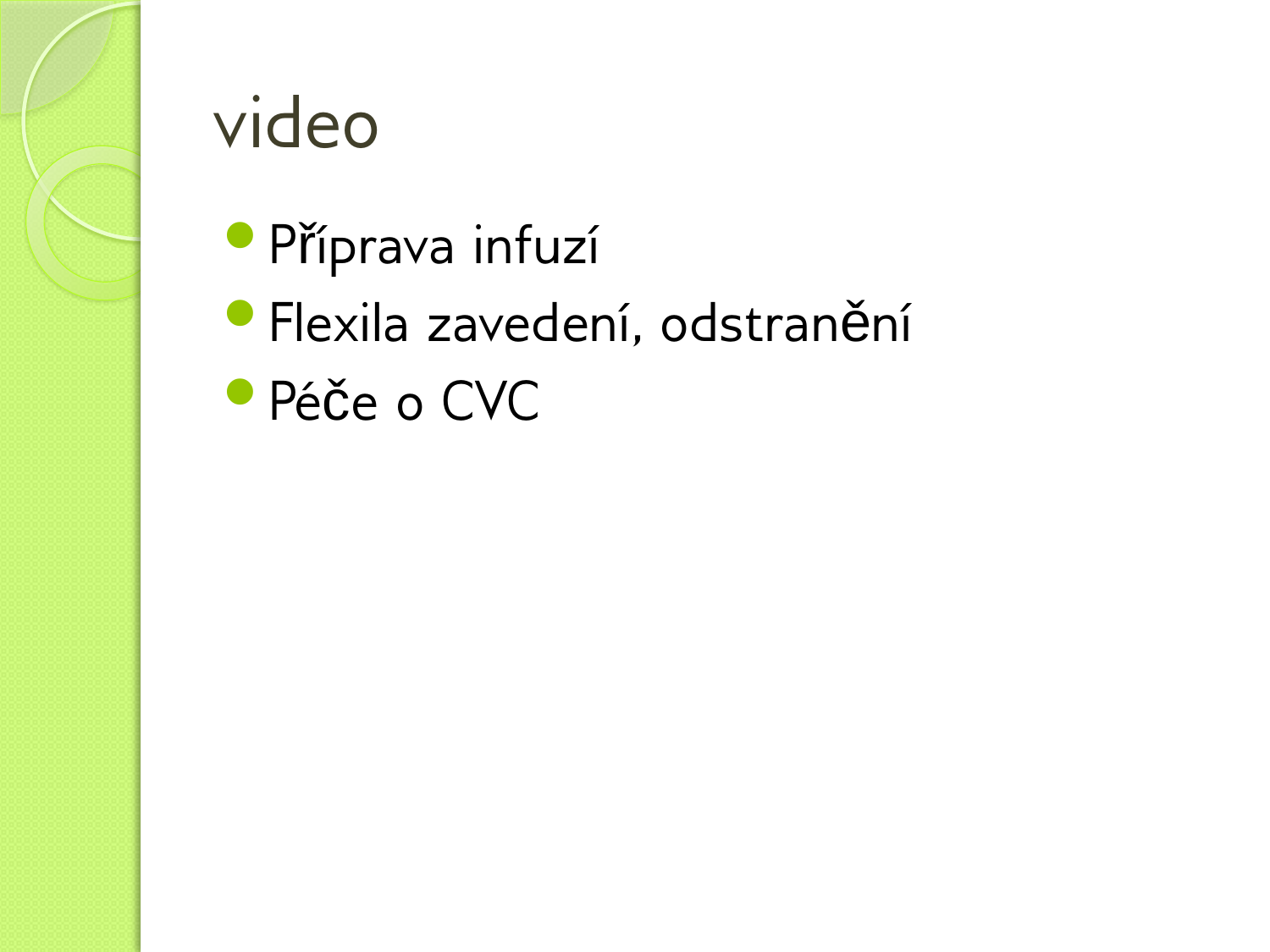

# video
Příprava infuzí
Flexila zavedení, odstranění
Péče o CVC